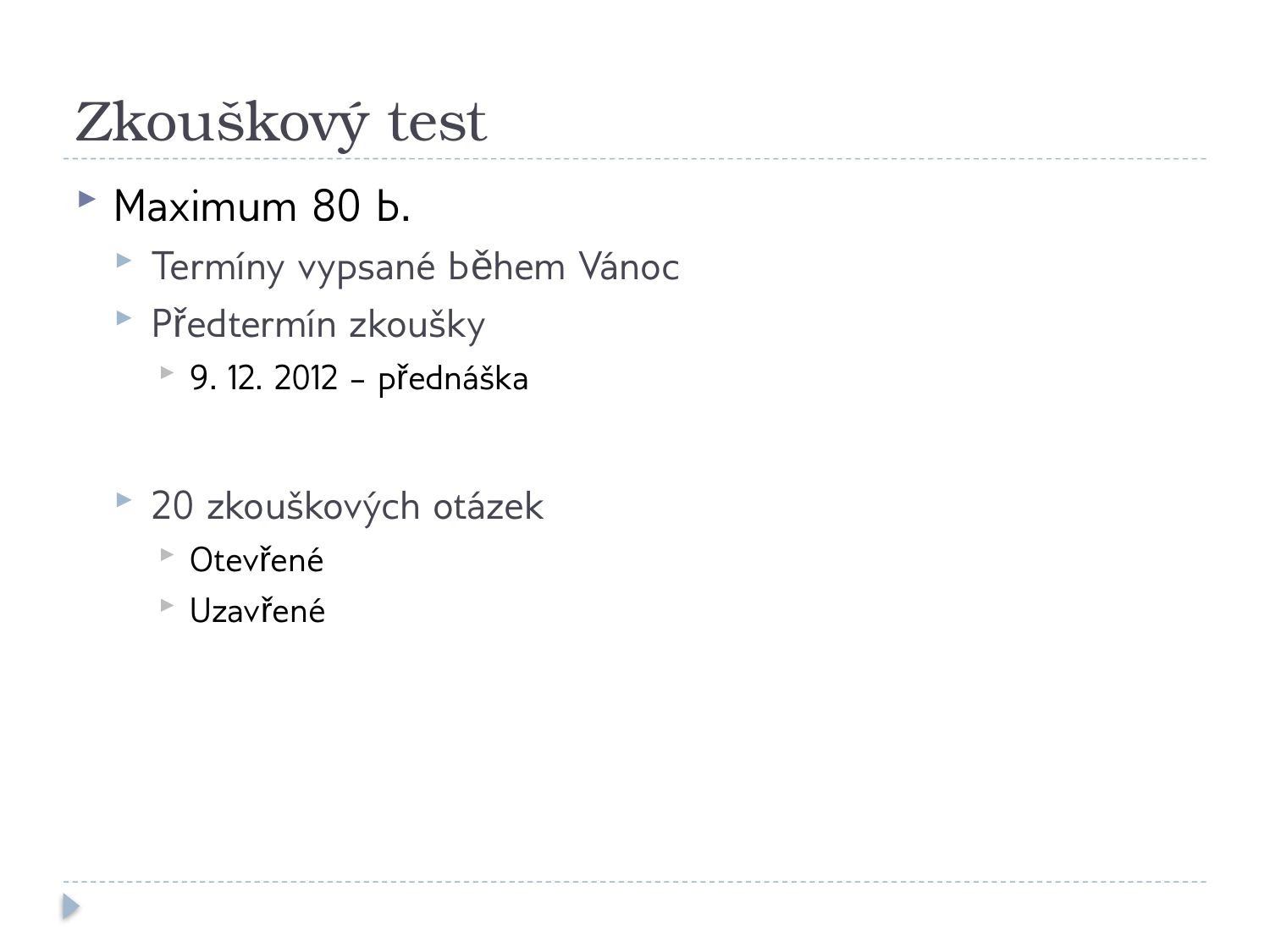

# Zkouškový test
Maximum 80 b.
Termíny vypsané během Vánoc
Předtermín zkoušky
9. 12. 2012 – přednáška

20 zkouškových otázek
Otevřené
Uzavřené